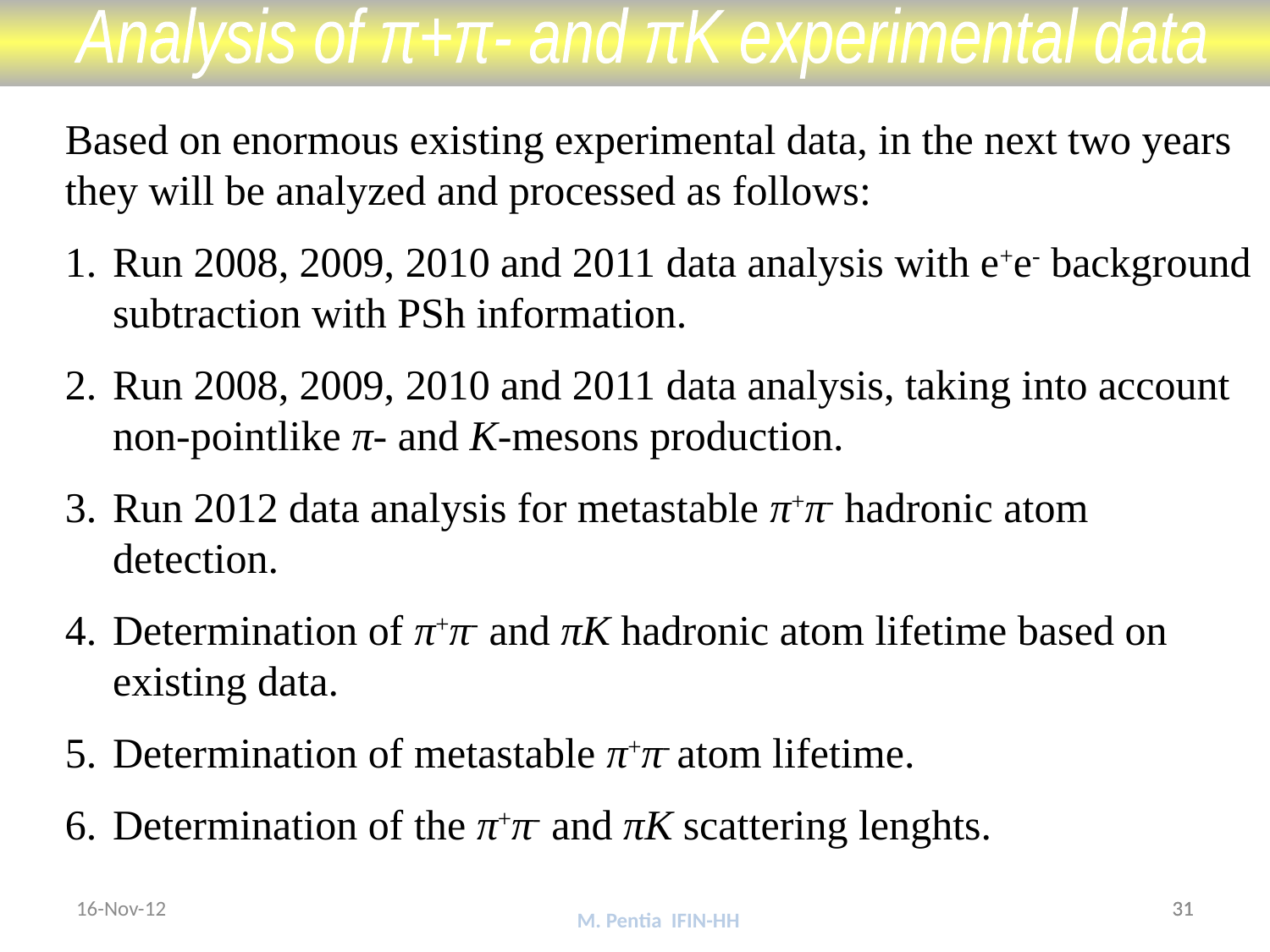

Analysis of π+π- and πK experimental data
Based on enormous existing experimental data, in the next two years they will be analyzed and processed as follows:

Run 2008, 2009, 2010 and 2011 data analysis with e+e- background subtraction with PSh information.

Run 2008, 2009, 2010 and 2011 data analysis, taking into account non-pointlike π- and K-mesons production.

Run 2012 data analysis for metastable π+π- hadronic atom detection.

Determination of π+π- and πK hadronic atom lifetime based on existing data.

Determination of metastable π+π- atom lifetime.

Determination of the π+π- and πK scattering lenghts.
16-Nov-12
31
31
M. Pentia  IFIN-HH